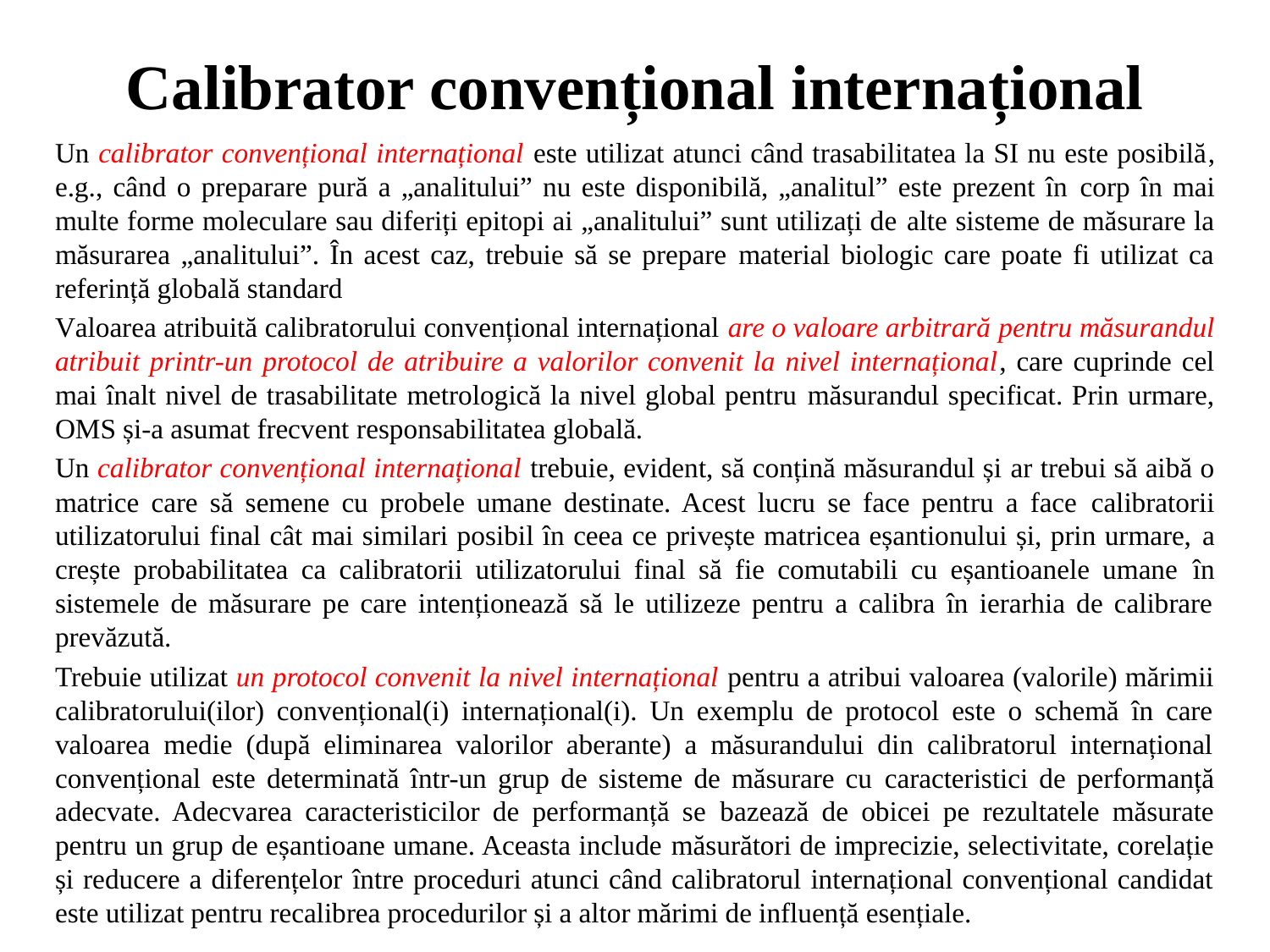

# Calibrator convențional internațional
Un calibrator convențional internațional este utilizat atunci când trasabilitatea la SI nu este posibilă, e.g., când o preparare pură a „analitului” nu este disponibilă, „analitul” este prezent în corp în mai multe forme moleculare sau diferiți epitopi ai „analitului” sunt utilizați de alte sisteme de măsurare la măsurarea „analitului”. În acest caz, trebuie să se prepare material biologic care poate fi utilizat ca referință globală standard
Valoarea atribuită calibratorului convențional internațional are o valoare arbitrară pentru măsurandul atribuit printr-un protocol de atribuire a valorilor convenit la nivel internațional, care cuprinde cel mai înalt nivel de trasabilitate metrologică la nivel global pentru măsurandul specificat. Prin urmare, OMS și-a asumat frecvent responsabilitatea globală.
Un calibrator convențional internațional trebuie, evident, să conțină măsurandul și ar trebui să aibă o matrice care să semene cu probele umane destinate. Acest lucru se face pentru a face calibratorii utilizatorului final cât mai similari posibil în ceea ce privește matricea eșantionului și, prin urmare, a crește probabilitatea ca calibratorii utilizatorului final să fie comutabili cu eșantioanele umane în sistemele de măsurare pe care intenționează să le utilizeze pentru a calibra în ierarhia de calibrare prevăzută.
Trebuie utilizat un protocol convenit la nivel internațional pentru a atribui valoarea (valorile) mărimii calibratorului(ilor) convențional(i) internațional(i). Un exemplu de protocol este o schemă în care valoarea medie (după eliminarea valorilor aberante) a măsurandului din calibratorul internațional convențional este determinată într-un grup de sisteme de măsurare cu caracteristici de performanță adecvate. Adecvarea caracteristicilor de performanță se bazează de obicei pe rezultatele măsurate pentru un grup de eșantioane umane. Aceasta include măsurători de imprecizie, selectivitate, corelație și reducere a diferențelor între proceduri atunci când calibratorul internațional convențional candidat este utilizat pentru recalibrea procedurilor și a altor mărimi de influență esențiale.